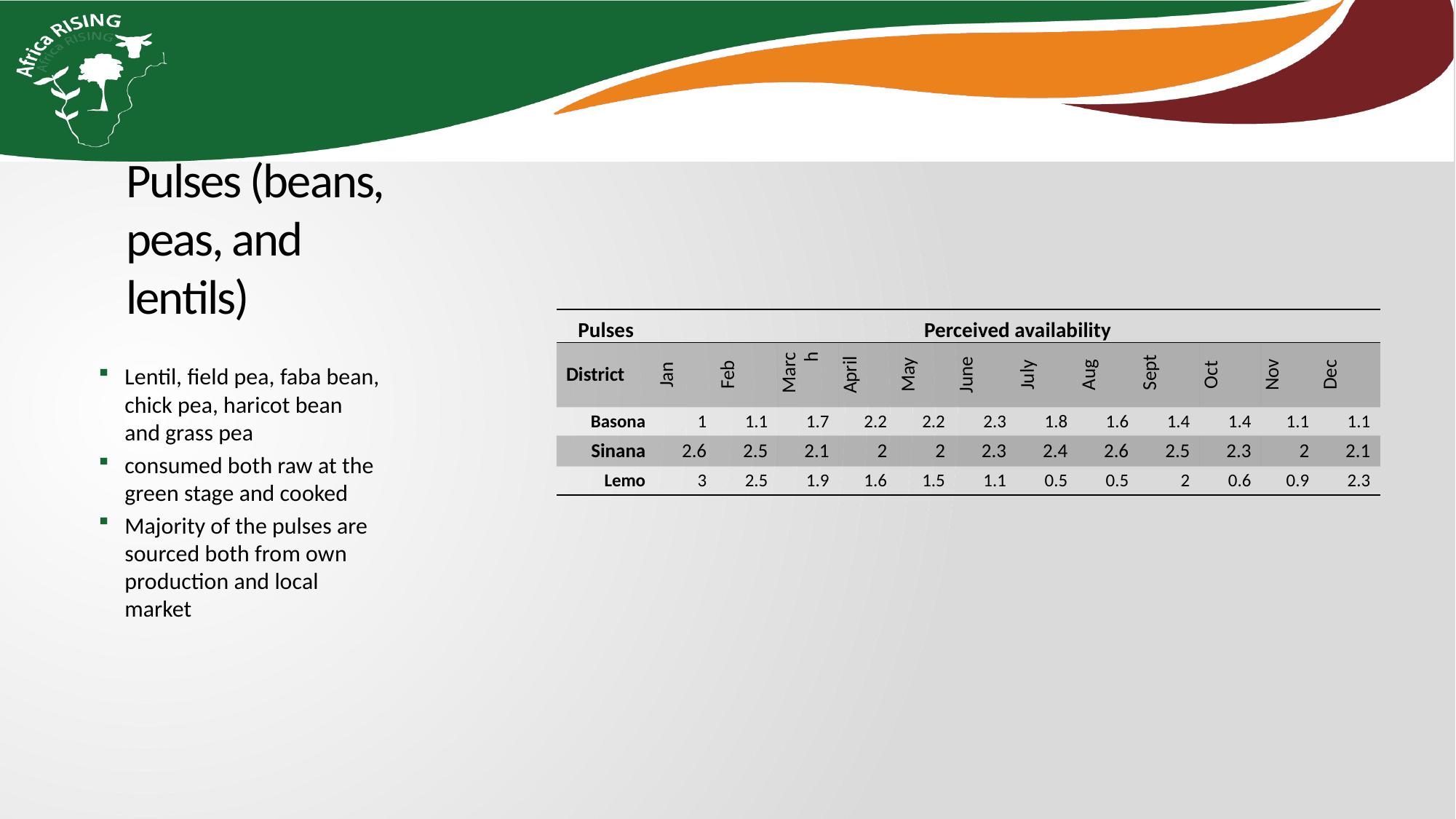

Pulses (beans, peas, and lentils)
| Pulses | Perceived availability |  |  |  |  |  |  |  |  |  |  |  |
| --- | --- | --- | --- | --- | --- | --- | --- | --- | --- | --- | --- | --- |
| District | Jan | Feb | March | April | May | June | July | Aug | Sept | Oct | Nov | Dec |
| Basona | 1 | 1.1 | 1.7 | 2.2 | 2.2 | 2.3 | 1.8 | 1.6 | 1.4 | 1.4 | 1.1 | 1.1 |
| Sinana | 2.6 | 2.5 | 2.1 | 2 | 2 | 2.3 | 2.4 | 2.6 | 2.5 | 2.3 | 2 | 2.1 |
| Lemo | 3 | 2.5 | 1.9 | 1.6 | 1.5 | 1.1 | 0.5 | 0.5 | 2 | 0.6 | 0.9 | 2.3 |
Lentil, field pea, faba bean, chick pea, haricot bean and grass pea
consumed both raw at the green stage and cooked
Majority of the pulses are sourced both from own production and local market